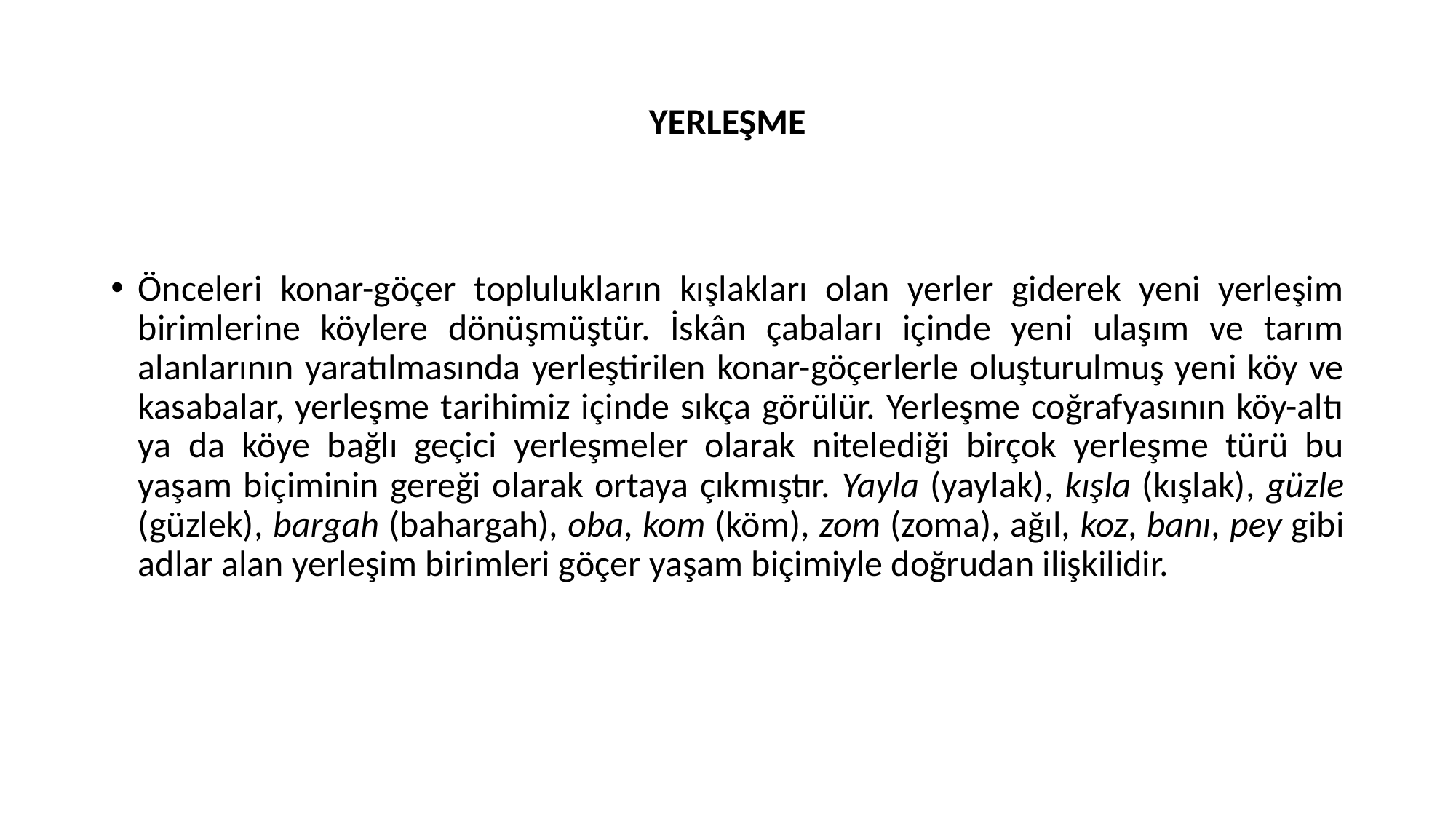

# YERLEŞME
Önceleri konar-göçer toplulukların kışlakları olan yerler giderek yeni yerleşim birimlerine köylere dönüşmüştür. İskân çabaları içinde yeni ulaşım ve tarım alanlarının yaratılmasında yerleştirilen konar-göçerlerle oluşturulmuş yeni köy ve kasabalar, yerleşme tarihimiz içinde sıkça görülür. Yerleşme coğrafyasının köy-altı ya da köye bağlı geçici yerleşmeler olarak nitelediği birçok yerleşme türü bu yaşam biçiminin gereği olarak ortaya çıkmıştır. Yayla (yaylak), kışla (kışlak), güzle (güzlek), bargah (bahargah), oba, kom (köm), zom (zoma), ağıl, koz, banı, pey gibi adlar alan yerleşim birimleri göçer yaşam biçimiyle doğrudan ilişkilidir.